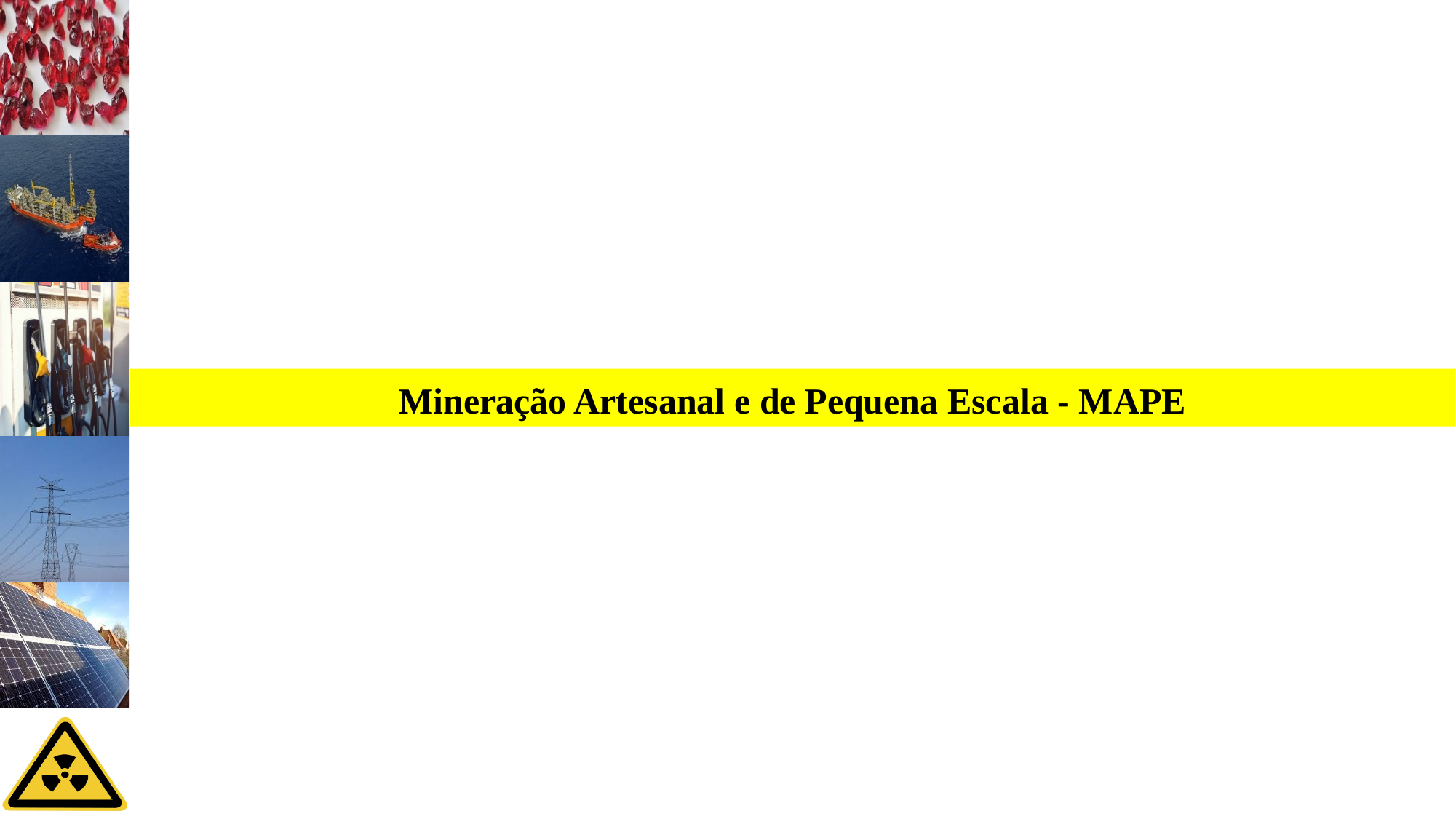

Mineração Artesanal e de Pequena Escala - MAPE